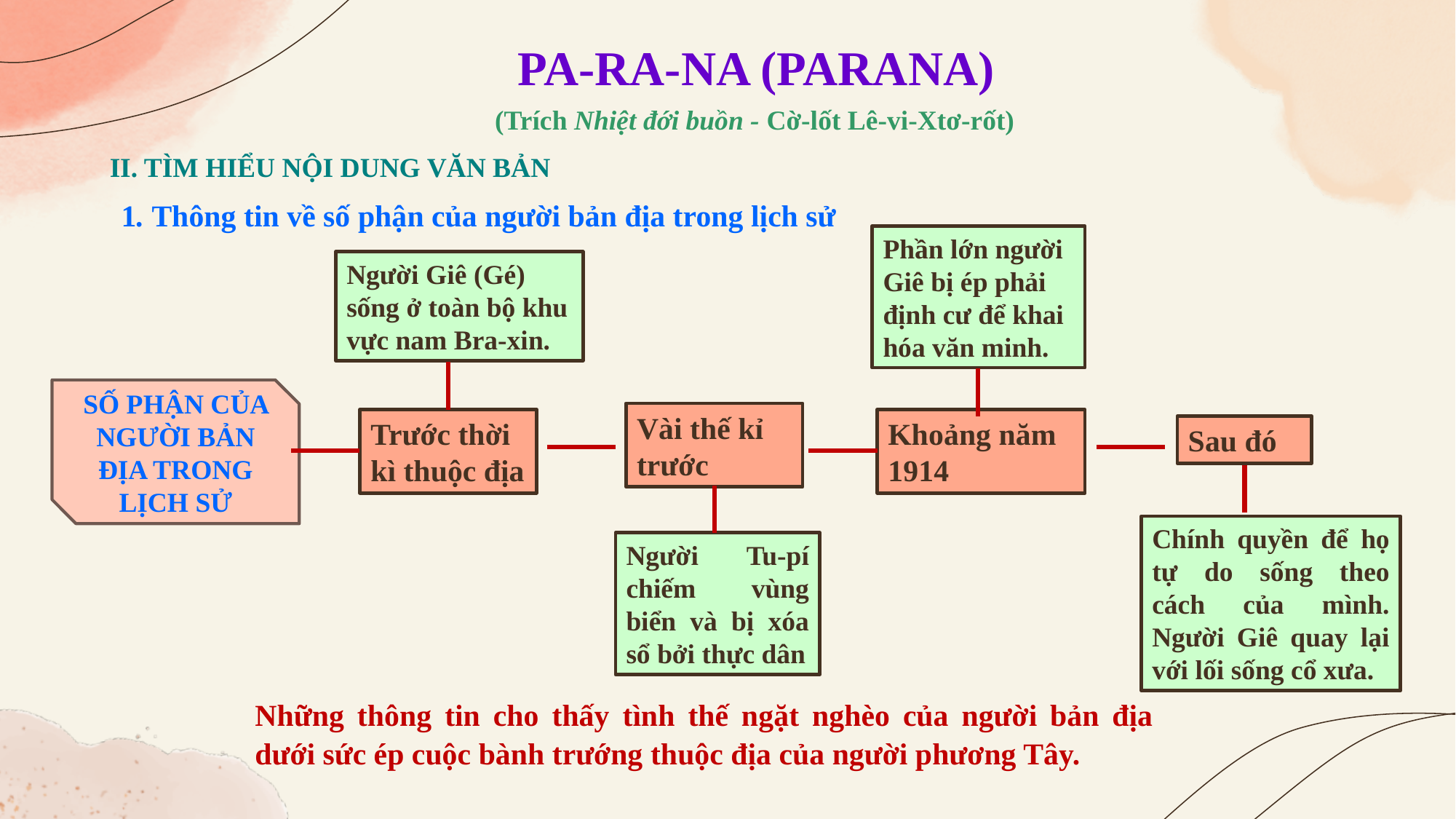

PA-RA-NA (PARANA)
(Trích Nhiệt đới buồn - Cờ-lốt Lê-vi-Xtơ-rốt)
II. TÌM HIỂU NỘI DUNG VĂN BẢN
1. Thông tin về số phận của người bản địa trong lịch sử

Phần lớn người Giê bị ép phải định cư để khai hóa văn minh.
Người Giê (Gé) sống ở toàn bộ khu vực nam Bra-xin.
SỐ PHẬN CỦA NGƯỜI BẢN ĐỊA TRONG LỊCH SỬ
Vài thế kỉ trước
Trước thời kì thuộc địa
Khoảng năm 1914
Sau đó
Chính quyền để họ tự do sống theo cách của mình. Người Giê quay lại với lối sống cổ xưa.
Người Tu-pí chiếm vùng biển và bị xóa sổ bởi thực dân
Những thông tin cho thấy tình thế ngặt nghèo của người bản địa dưới sức ép cuộc bành trướng thuộc địa của người phương Tây.